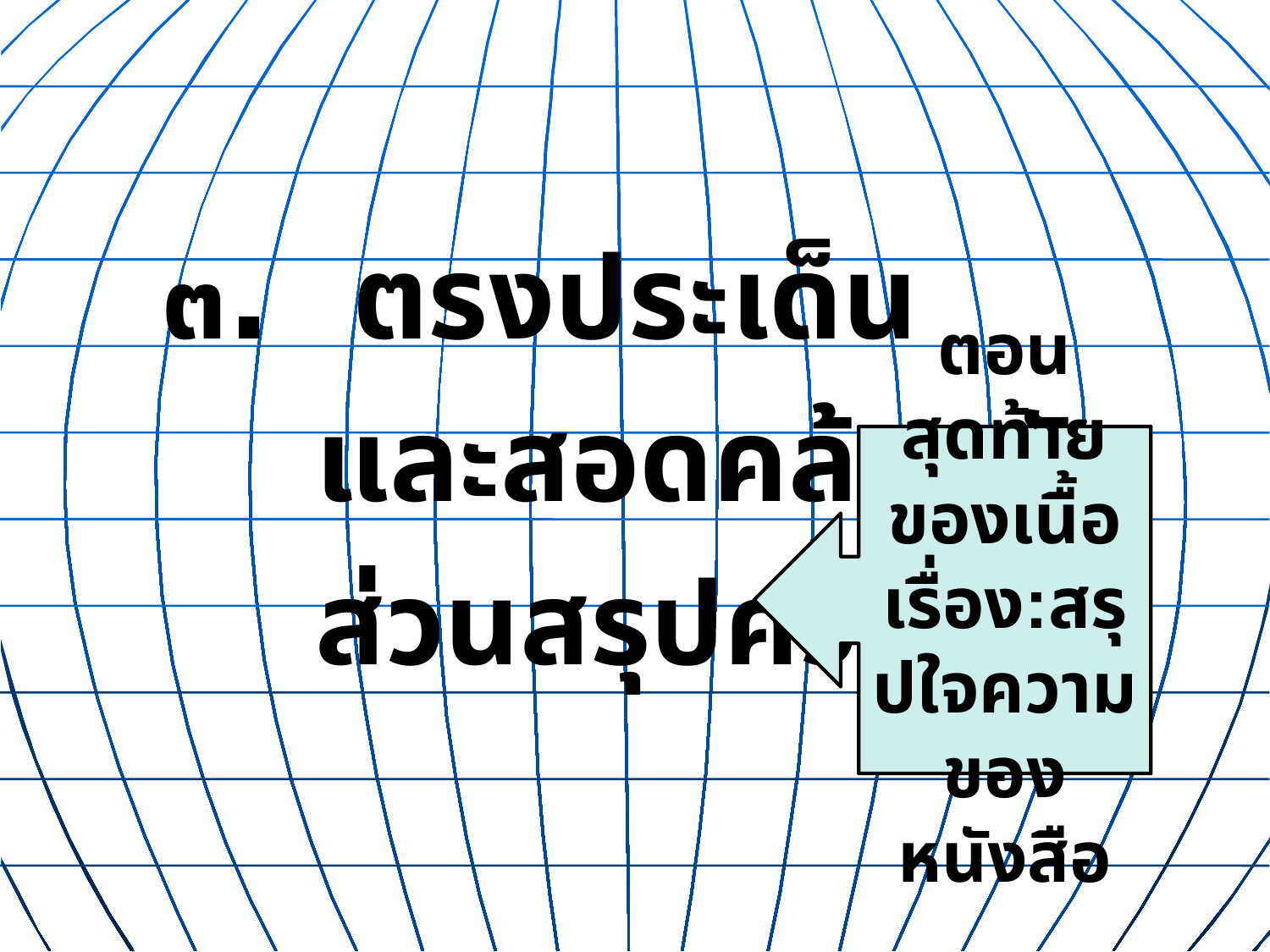

๓.  ตรงประเด็น
          และสอดคล้องกับ
          ส่วนสรุปความ

ตอนสุดท้ายของเนื้อเรื่อง:สรุปใจความของหนังสือ